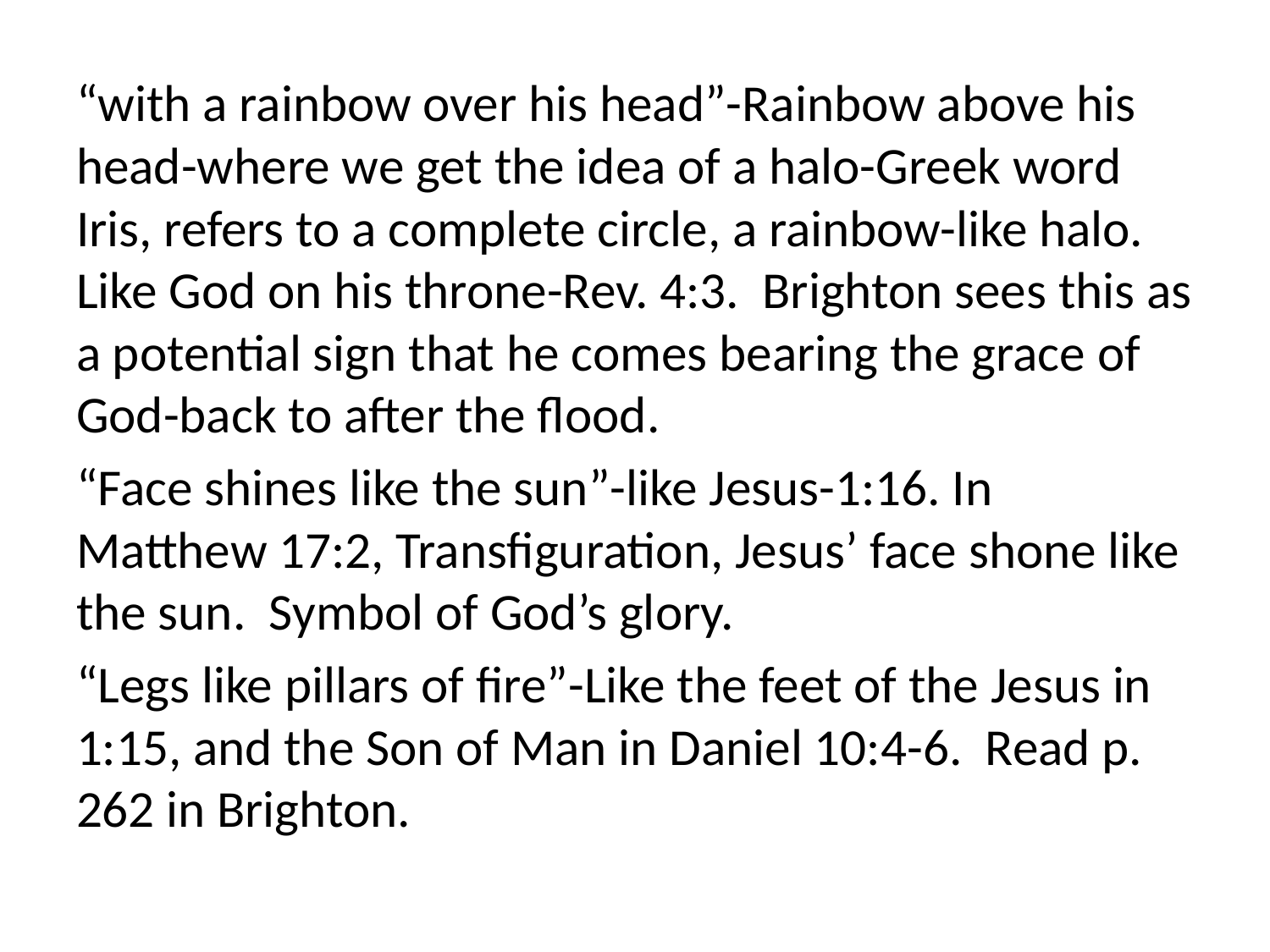

“with a rainbow over his head”-Rainbow above his head-where we get the idea of a halo-Greek word Iris, refers to a complete circle, a rainbow-like halo. Like God on his throne-Rev. 4:3.  Brighton sees this as a potential sign that he comes bearing the grace of God-back to after the flood.
“Face shines like the sun”-like Jesus-1:16. In Matthew 17:2, Transfiguration, Jesus’ face shone like the sun.  Symbol of God’s glory.
“Legs like pillars of fire”-Like the feet of the Jesus in 1:15, and the Son of Man in Daniel 10:4-6.  Read p. 262 in Brighton.